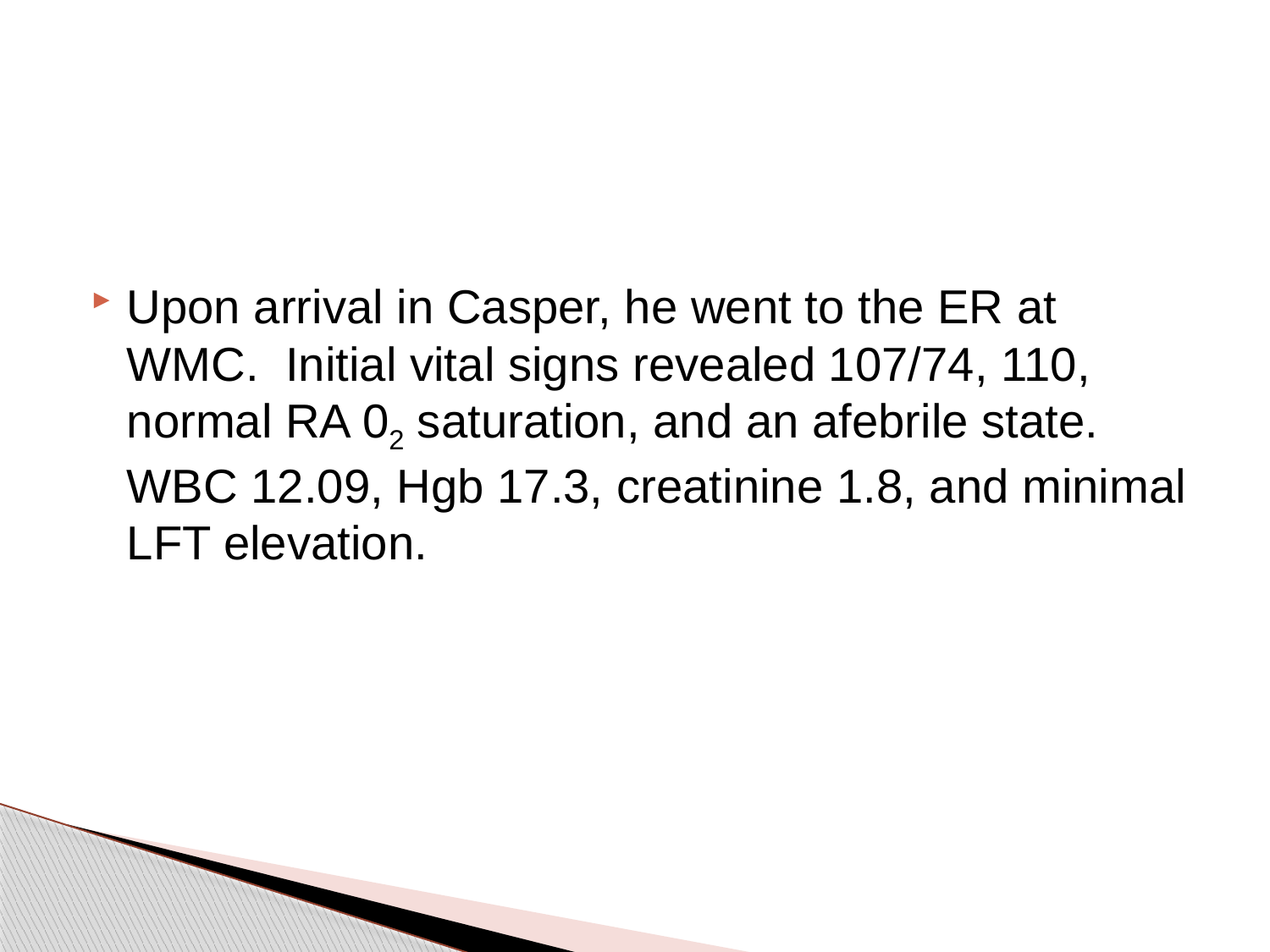

Upon arrival in Casper, he went to the ER at WMC.  Initial vital signs revealed 107/74, 110, normal RA 02 saturation, and an afebrile state.  WBC 12.09, Hgb 17.3, creatinine 1.8, and minimal LFT elevation.